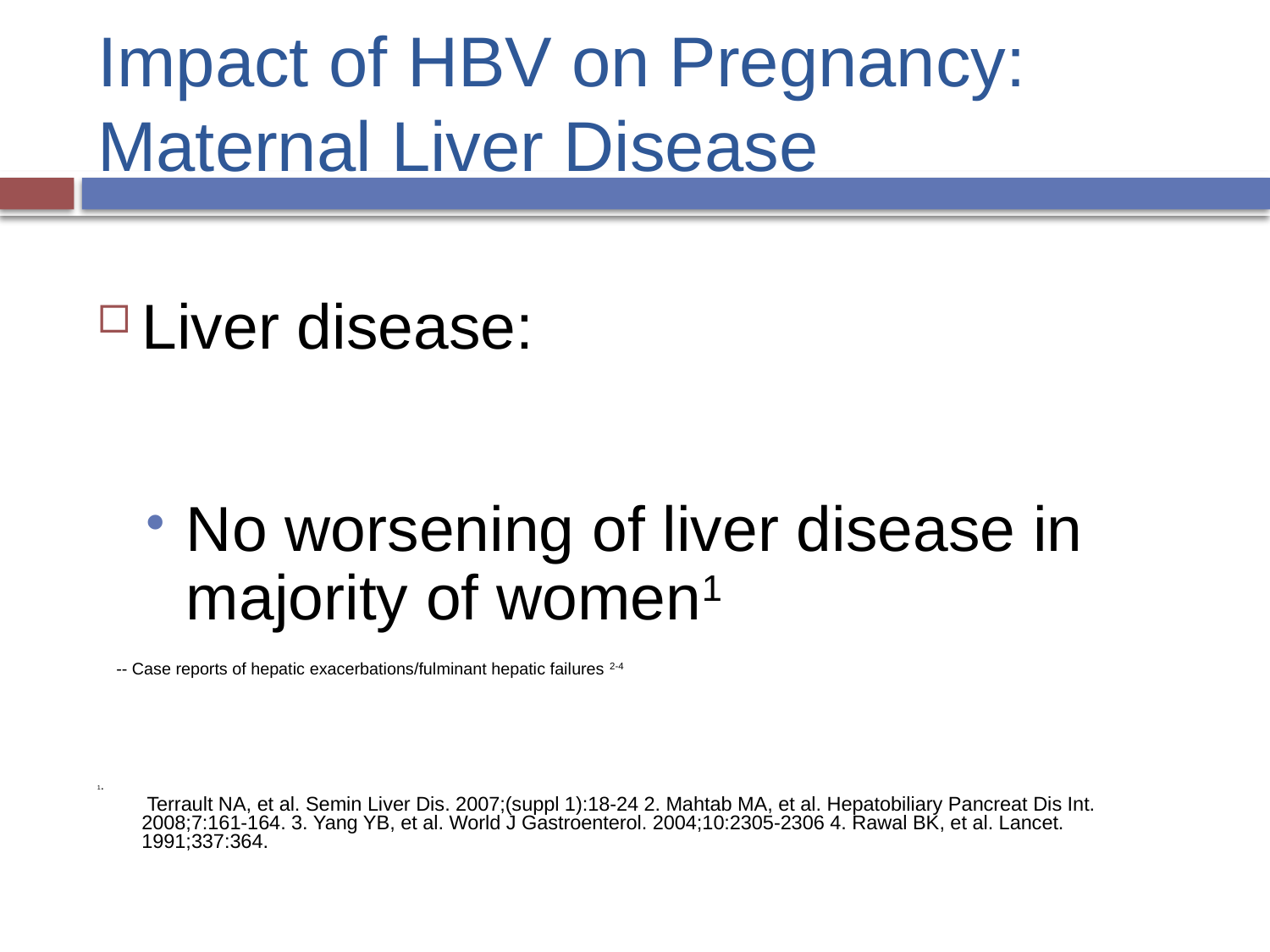

# Impact of HBV on Pregnancy: Maternal Liver Disease

Liver disease:

No worsening of liver disease in majority of women1

     -- Case reports of hepatic exacerbations/fulminant hepatic failures 2-4

1.
         Terrault NA, et al. Semin Liver Dis. 2007;(suppl 1):18-24 2. Mahtab MA, et al. Hepatobiliary Pancreat Dis Int. 2008;7:161-164. 3. Yang YB, et al. World J Gastroenterol. 2004;10:2305-2306 4. Rawal BK, et al. Lancet. 1991;337:364.